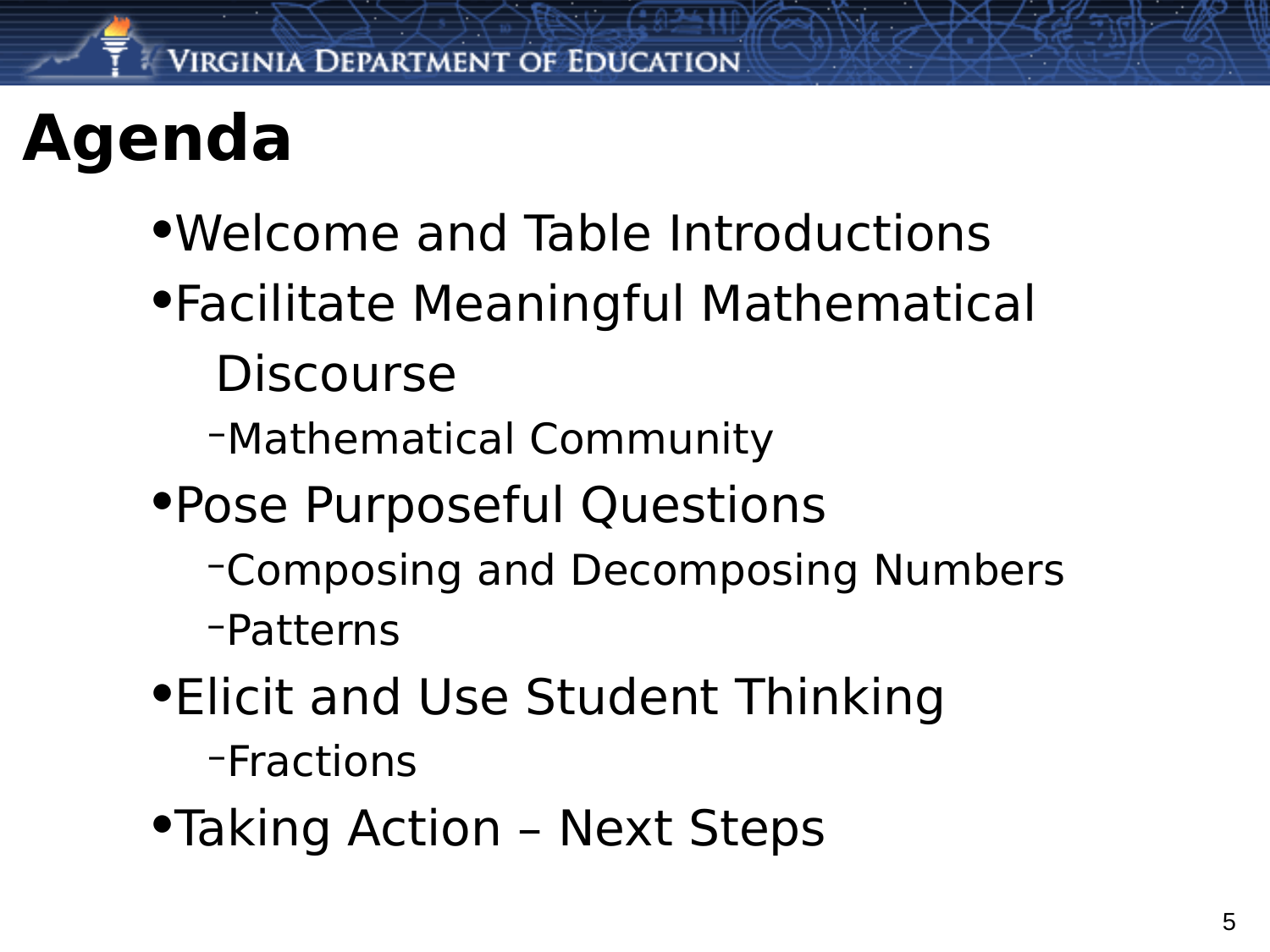

# Agenda
Welcome and Table Introductions
Facilitate Meaningful Mathematical
	Discourse
Mathematical Community
Pose Purposeful Questions
Composing and Decomposing Numbers
Patterns
Elicit and Use Student Thinking
Fractions
Taking Action – Next Steps
5